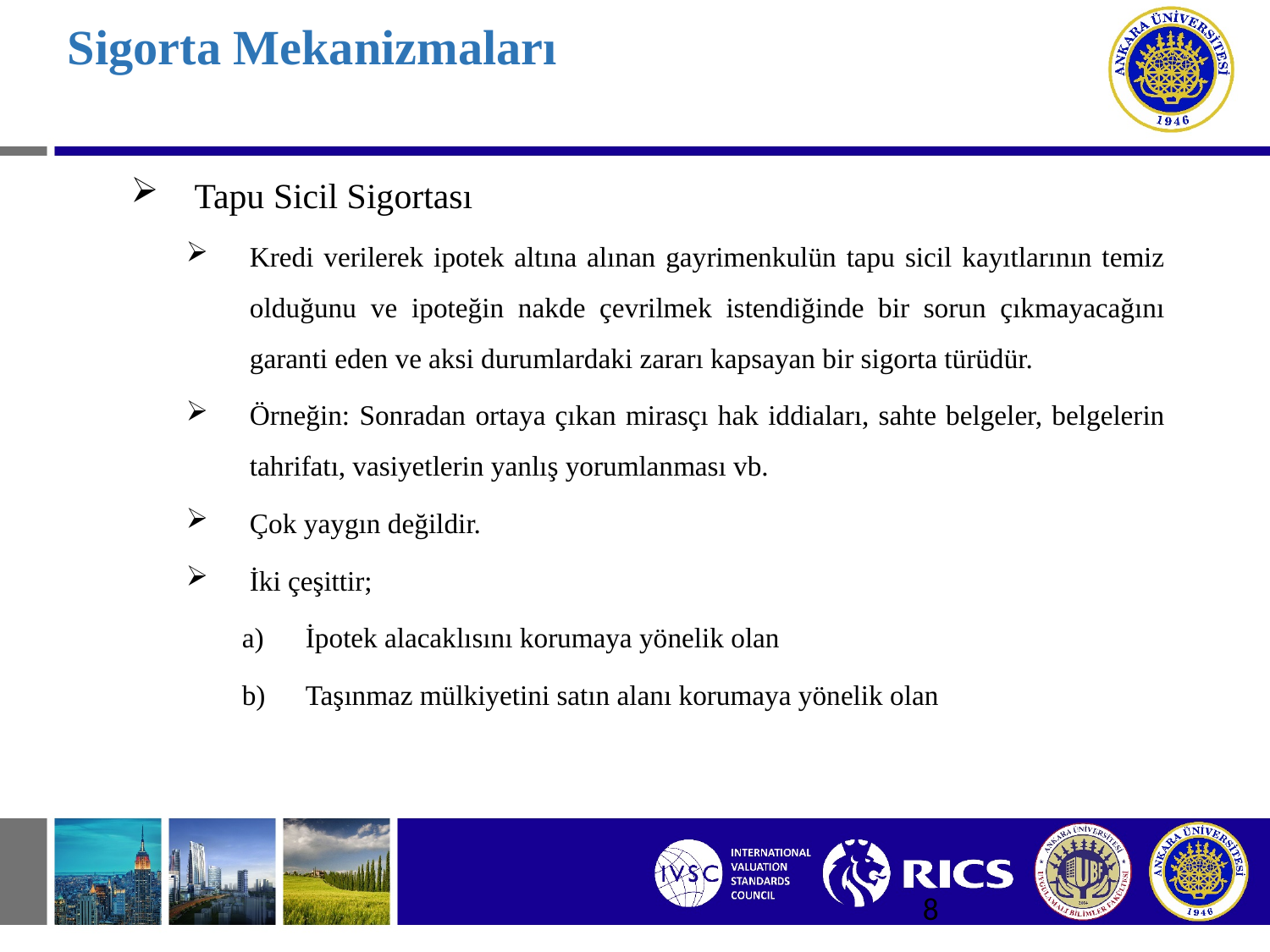

# Sigorta Mekanizmaları
Tapu Sicil Sigortası
Kredi verilerek ipotek altına alınan gayrimenkulün tapu sicil kayıtlarının temiz olduğunu ve ipoteğin nakde çevrilmek istendiğinde bir sorun çıkmayacağını garanti eden ve aksi durumlardaki zararı kapsayan bir sigorta türüdür.
Örneğin: Sonradan ortaya çıkan mirasçı hak iddiaları, sahte belgeler, belgelerin tahrifatı, vasiyetlerin yanlış yorumlanması vb.
Çok yaygın değildir.
İki çeşittir;
İpotek alacaklısını korumaya yönelik olan
Taşınmaz mülkiyetini satın alanı korumaya yönelik olan
8